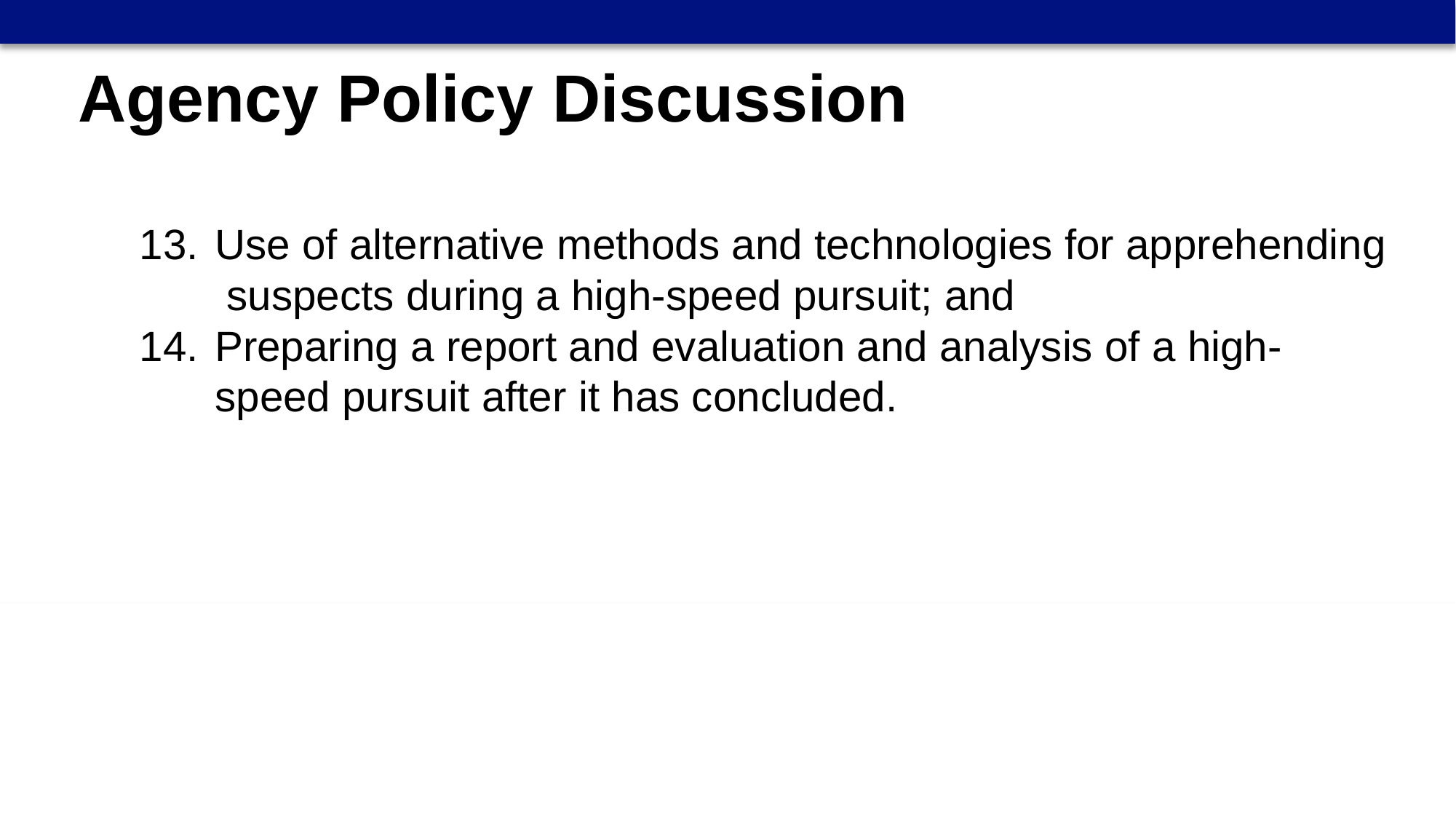

Agency Policy Discussion
Use of alternative methods and technologies for apprehending  suspects during a high-speed pursuit; and
Preparing a report and evaluation and analysis of a high-speed pursuit after it has concluded.